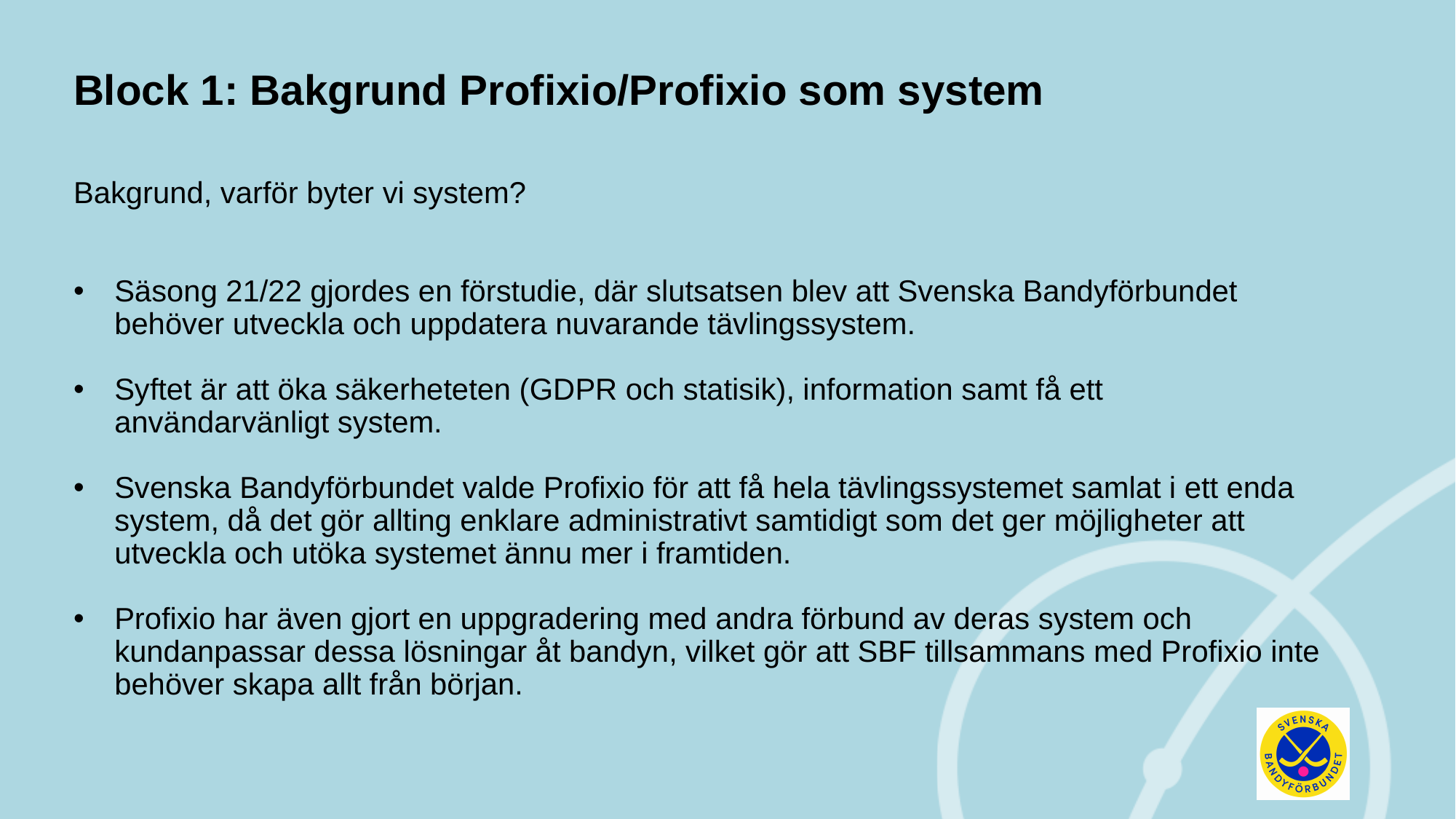

# Block 1: Bakgrund Profixio/Profixio som system
Bakgrund, varför byter vi system?

Säsong 21/22 gjordes en förstudie, där slutsatsen blev att Svenska Bandyförbundet behöver utveckla och uppdatera nuvarande tävlingssystem.

Syftet är att öka säkerheteten (GDPR och statisik), information samt få ett användarvänligt system.

Svenska Bandyförbundet valde Profixio för att få hela tävlingssystemet samlat i ett enda system, då det gör allting enklare administrativt samtidigt som det ger möjligheter att utveckla och utöka systemet ännu mer i framtiden.

Profixio har även gjort en uppgradering med andra förbund av deras system och kundanpassar dessa lösningar åt bandyn, vilket gör att SBF tillsammans med Profixio inte behöver skapa allt från början.